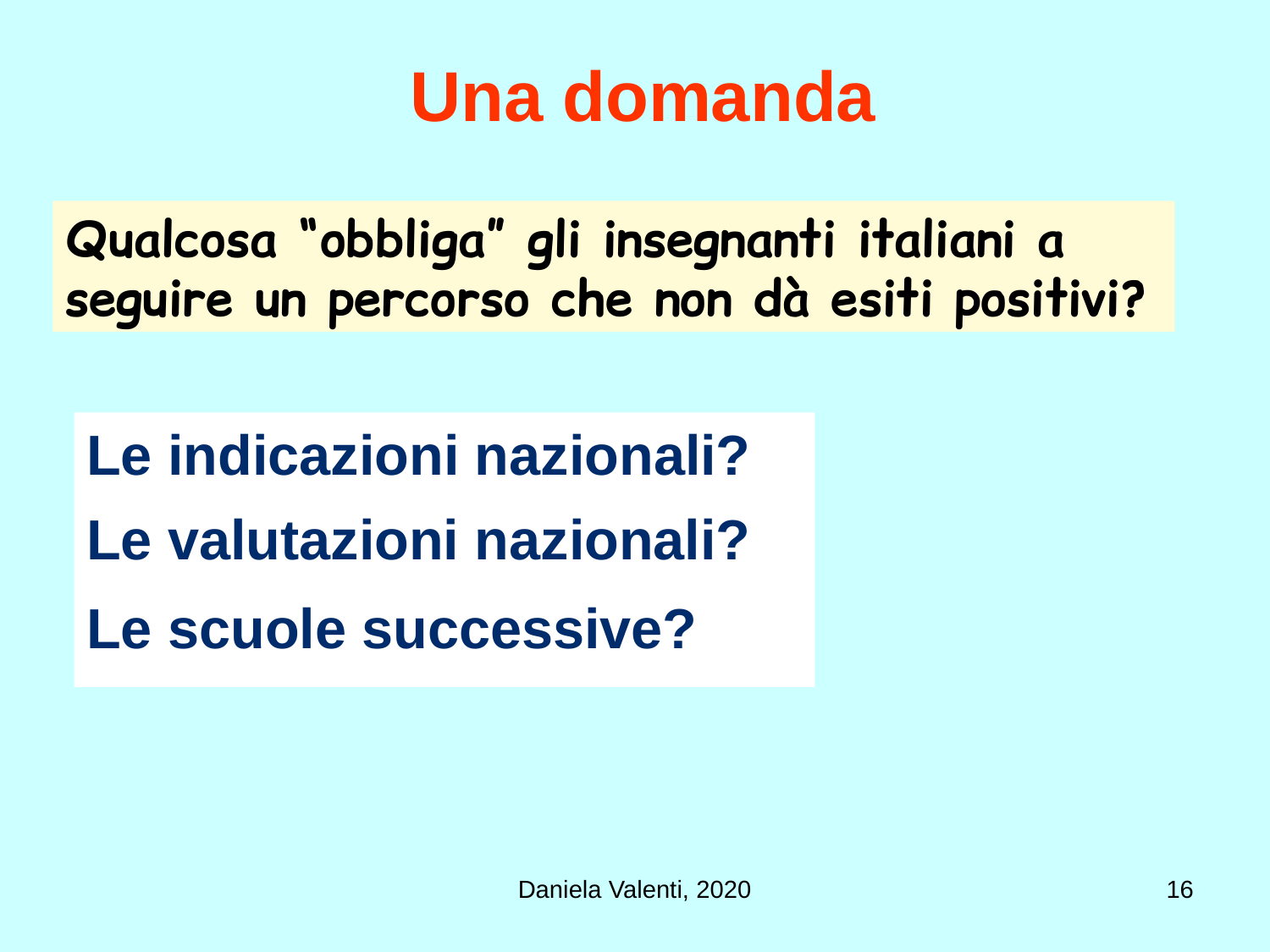

# Una domanda
Qualcosa “obbliga” gli insegnanti italiani a seguire un percorso che non dà esiti positivi?
Le indicazioni nazionali?

Le valutazioni nazionali?

Le scuole successive?

Daniela Valenti, 2020
16